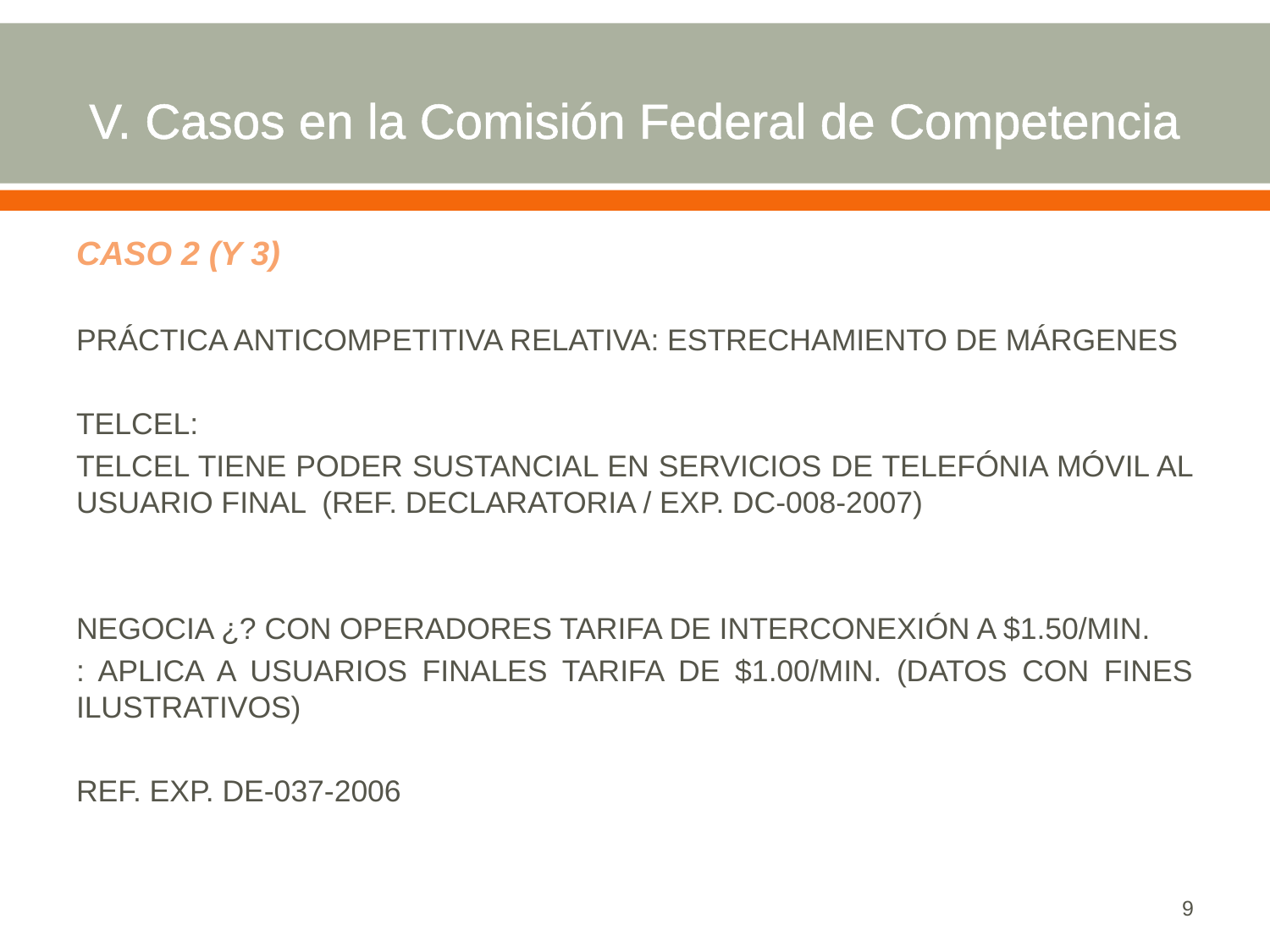

# V. Casos en la Comisión Federal de Competencia
CASO 2 (Y 3)

PRÁCTICA ANTICOMPETITIVA RELATIVA: ESTRECHAMIENTO DE MÁRGENES

TELCEL:
TELCEL TIENE PODER SUSTANCIAL EN SERVICIOS DE TELEFÓNIA MÓVIL AL USUARIO FINAL  (REF. DECLARATORIA / EXP. DC-008-2007)

NEGOCIA ¿? CON OPERADORES TARIFA DE INTERCONEXIÓN A $1.50/MIN.
: APLICA A USUARIOS FINALES TARIFA DE $1.00/MIN. (DATOS CON FINES ILUSTRATIVOS)

REF. EXP. DE-037-2006

9